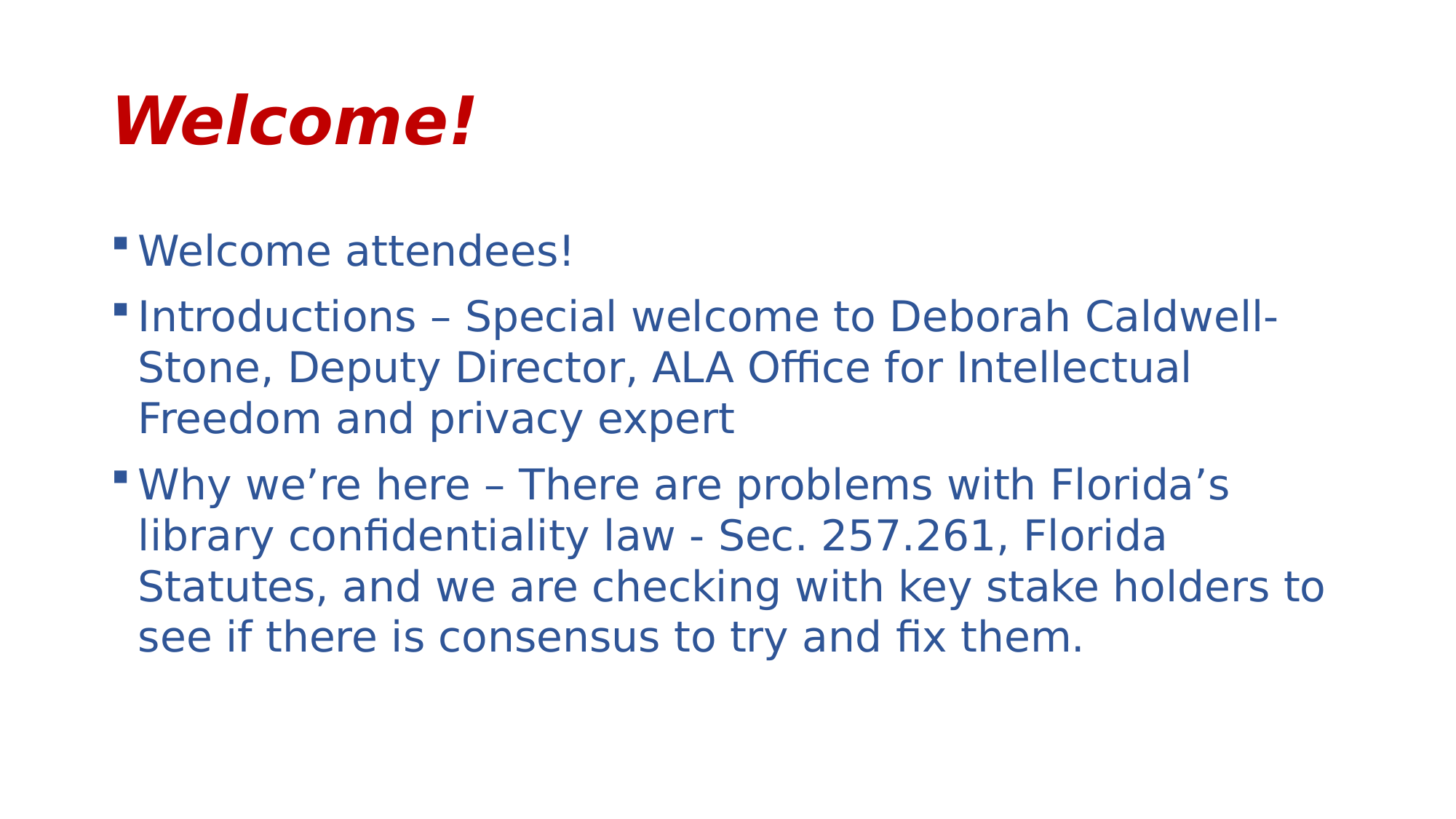

# Welcome!
Welcome attendees!
Introductions – Special welcome to Deborah Caldwell-Stone, Deputy Director, ALA Office for Intellectual Freedom and privacy expert
Why we’re here – There are problems with Florida’s library confidentiality law - Sec. 257.261, Florida Statutes, and we are checking with key stake holders to see if there is consensus to try and fix them.